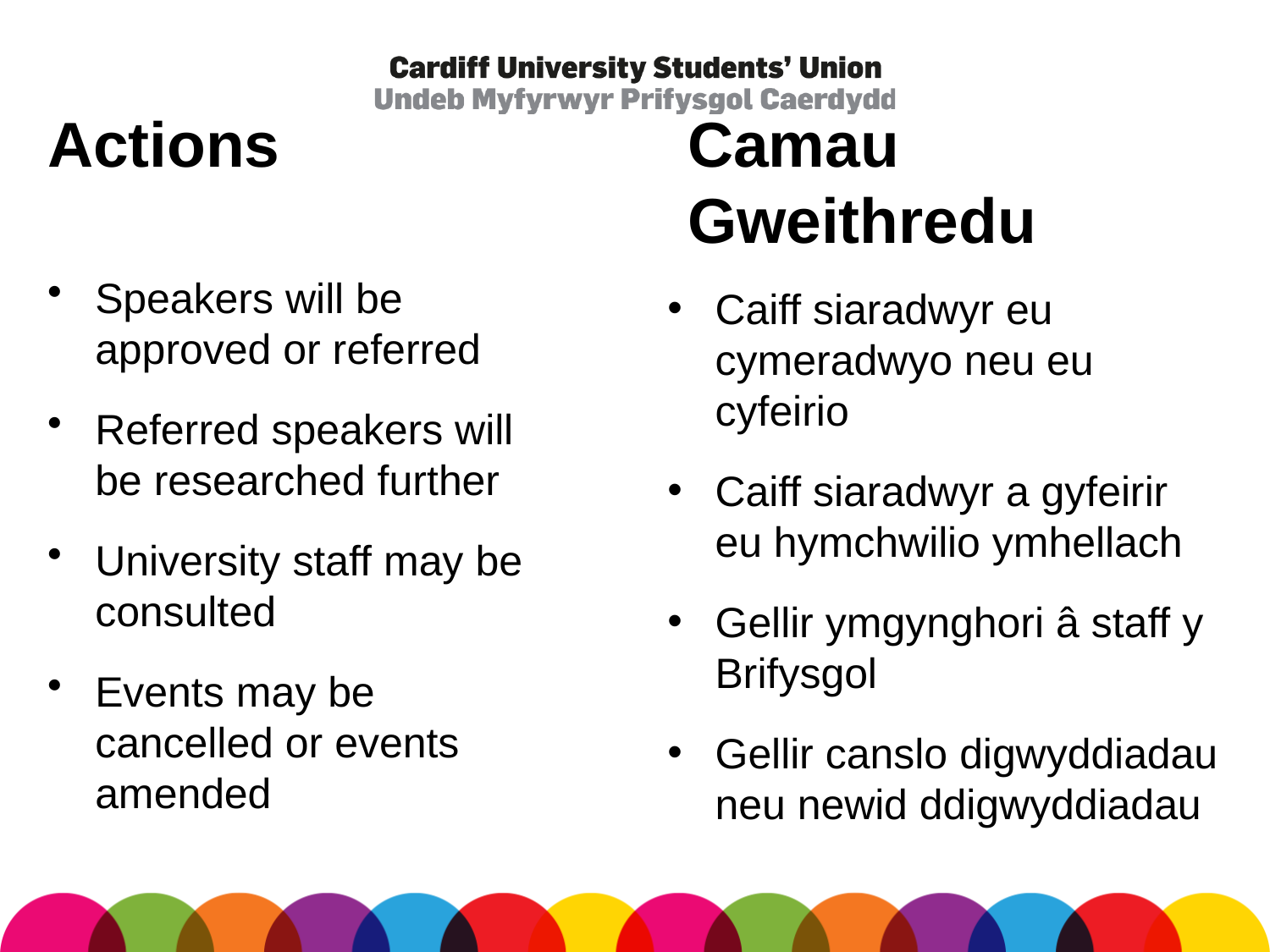

# Actions
Camau Gweithredu
Speakers will be approved or referred
Referred speakers will be researched further
University staff may be consulted
Events may be cancelled or events amended
Caiff siaradwyr eu cymeradwyo neu eu cyfeirio
Caiff siaradwyr a gyfeirir eu hymchwilio ymhellach
Gellir ymgynghori â staff y Brifysgol
Gellir canslo digwyddiadau neu newid ddigwyddiadau